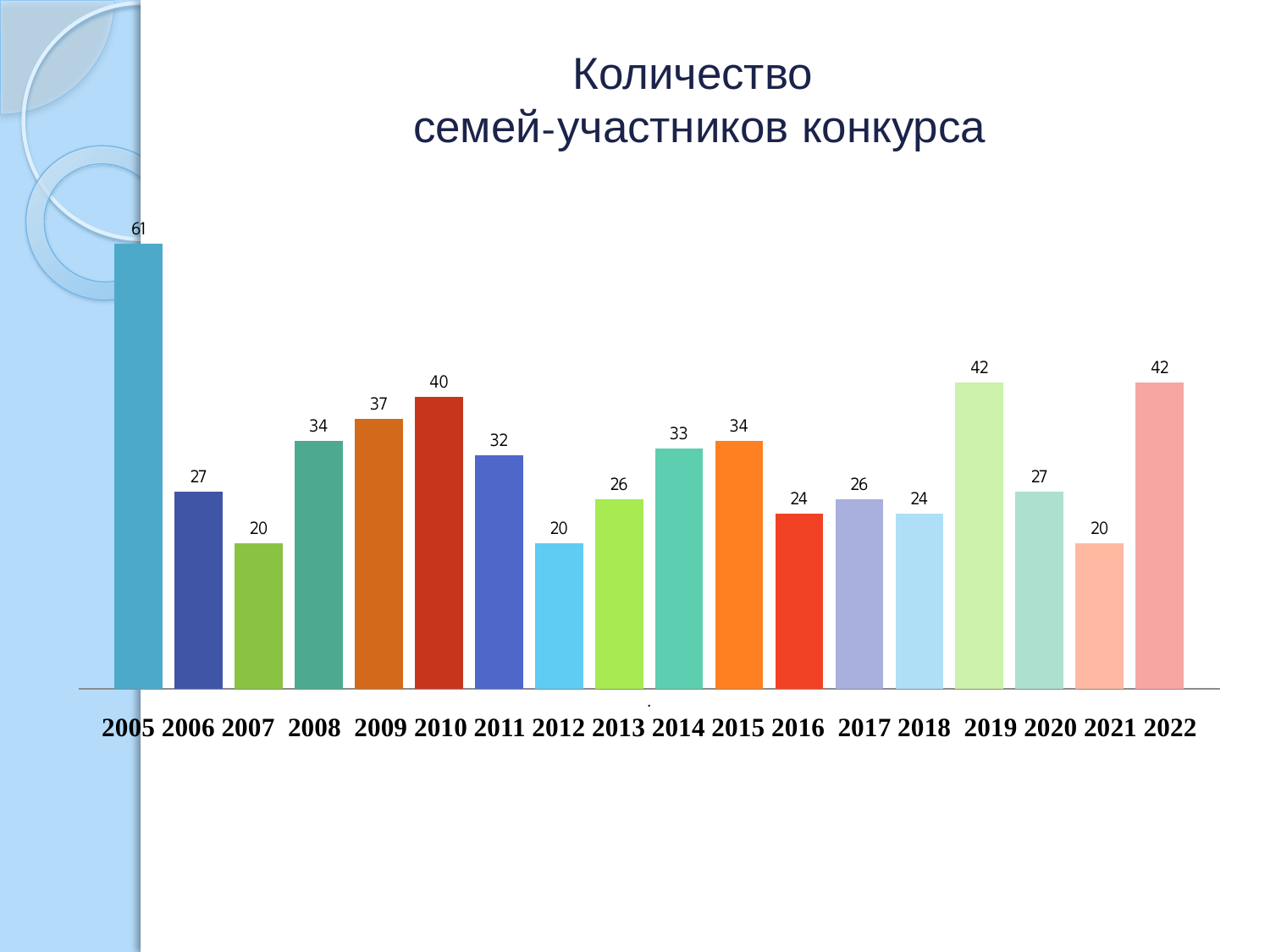

# Количество семей-участников конкурса

### Chart

| Category |  |  |  |  |  |  |  |  |  |  |  |  |  |  |  |  |  |  |
|---|---|---|---|---|---|---|---|---|---|---|---|---|---|---|---|---|---|---|
| . | 61.0 | 27.0 | 20.0 | 34.0 | 37.0 | 40.0 | 32.0 | 20.0 | 26.0 | 33.0 | 34.0 | 24.0 | 26.0 | 24.0 | 42.0 | 27.0 | 20.0 | 42.0 |
2005 2006 2007  2008  2009 2010 2011 2012 2013 2014 2015 2016  2017 2018  2019 2020 2021 2022